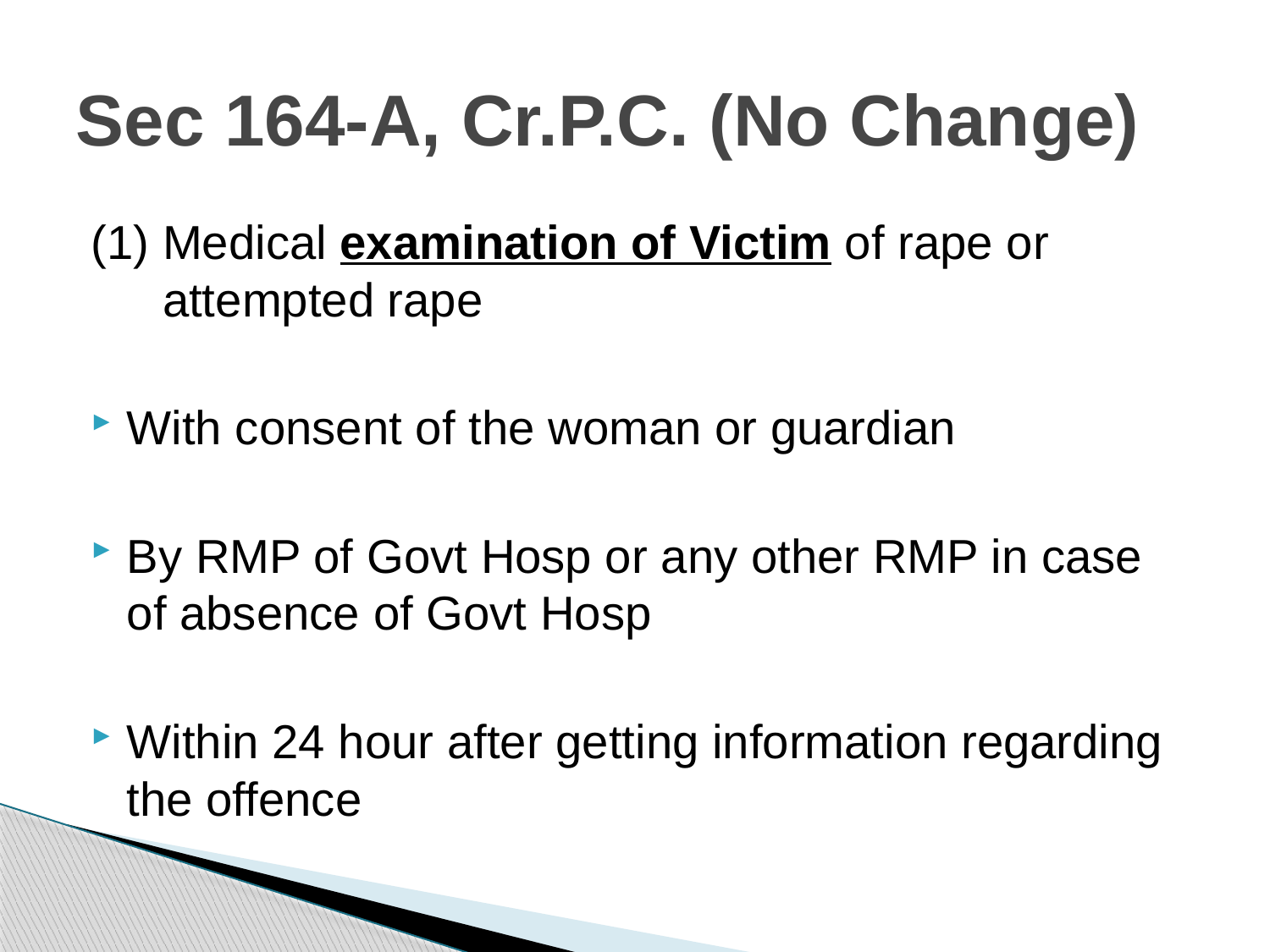

# Sec 164-A, Cr.P.C. (No Change)
(1) Medical examination of Victim of rape or attempted rape

With consent of the woman or guardian

By RMP of Govt Hosp or any other RMP in case of absence of Govt Hosp

Within 24 hour after getting information regarding the offence